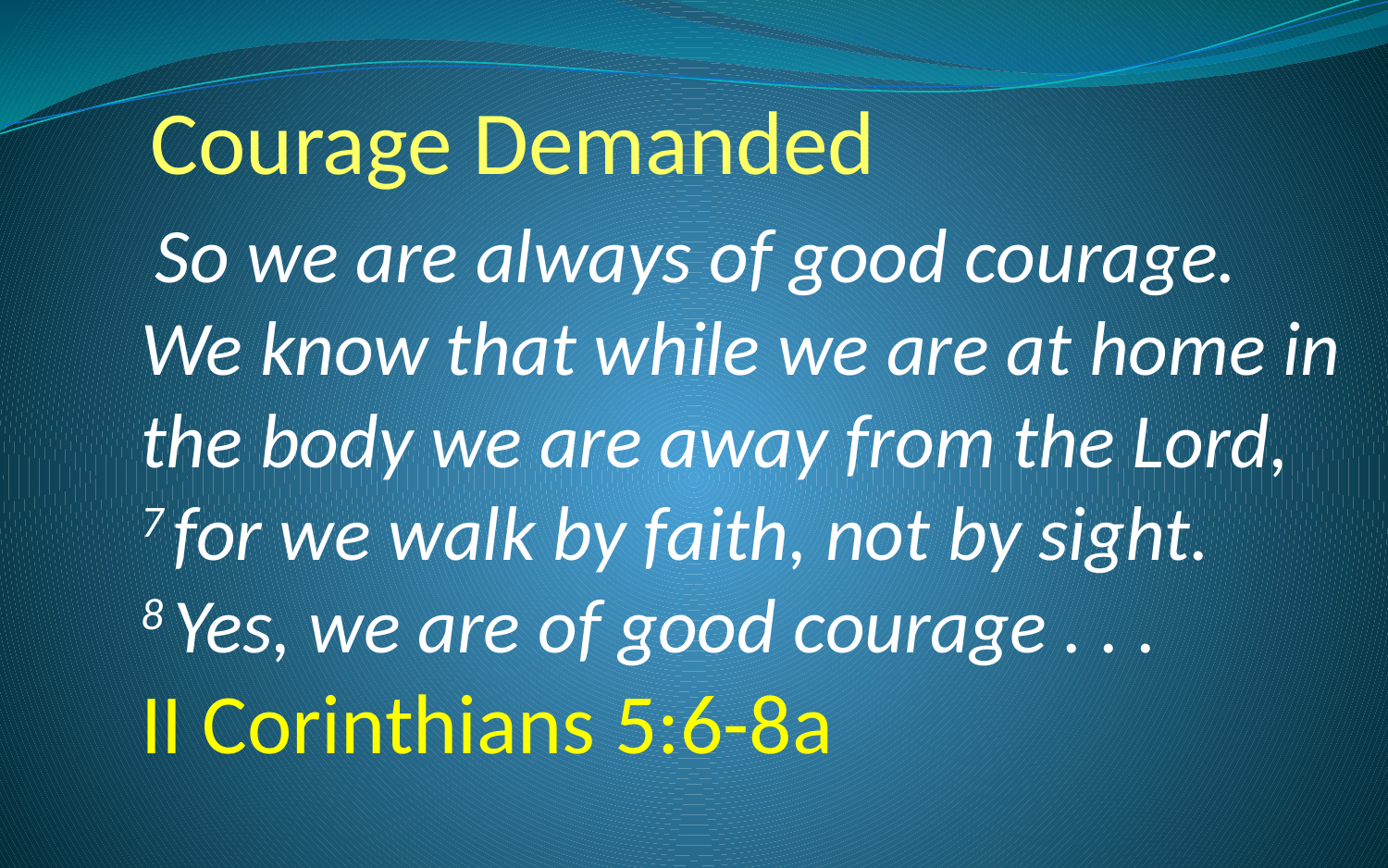

# Courage Demanded
 So we are always of good courage. We know that while we are at home in the body we are away from the Lord, 7 for we walk by faith, not by sight. 8 Yes, we are of good courage . . .
II Corinthians 5:6-8a